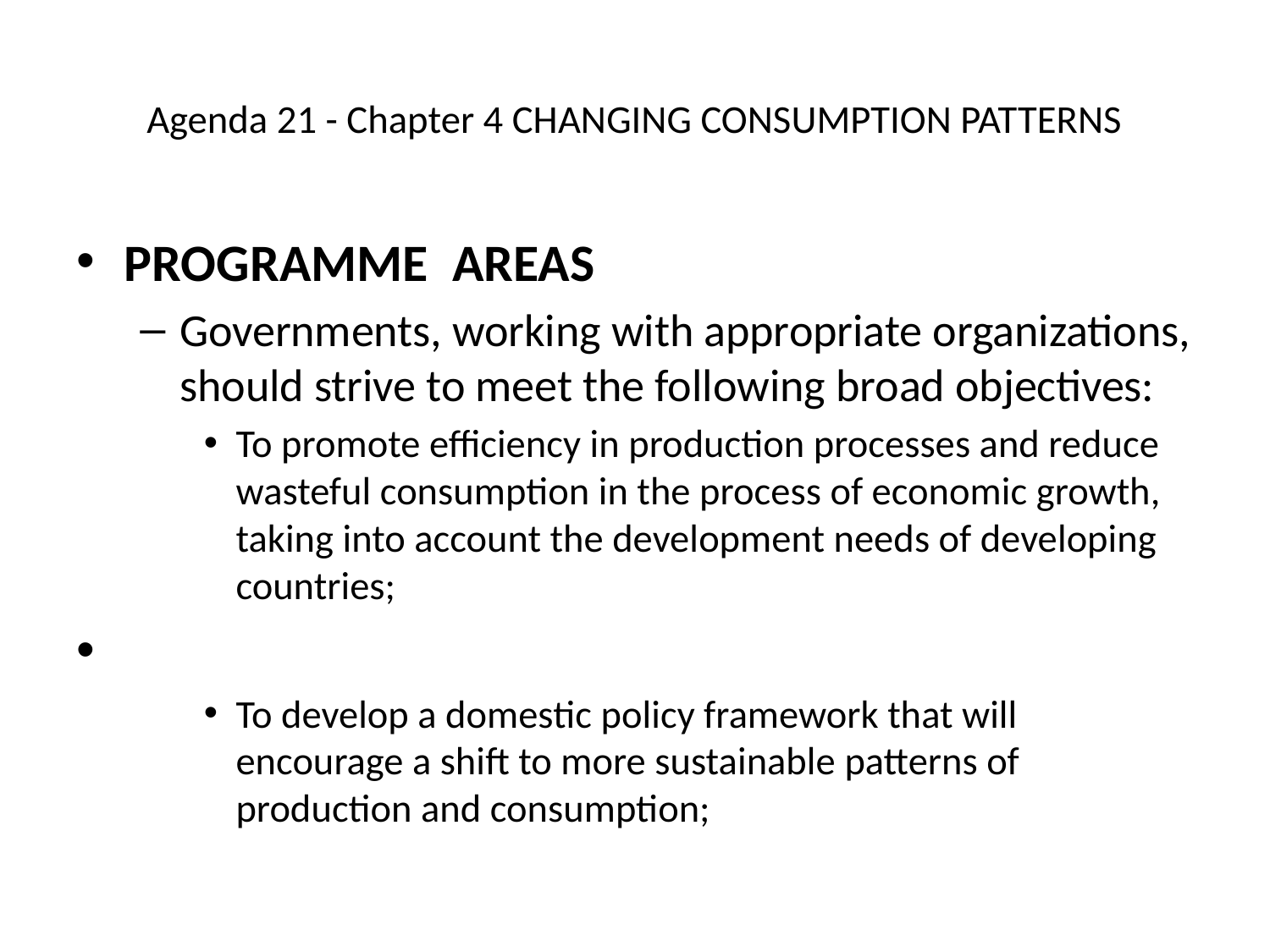

# Agenda 21 - Chapter 4 CHANGING CONSUMPTION PATTERNS
PROGRAMME  AREAS
Governments, working with appropriate organizations, should strive to meet the following broad objectives:
To promote efficiency in production processes and reduce wasteful consumption in the process of economic growth, taking into account the development needs of developing countries;

To develop a domestic policy framework that will encourage a shift to more sustainable patterns of production and consumption;